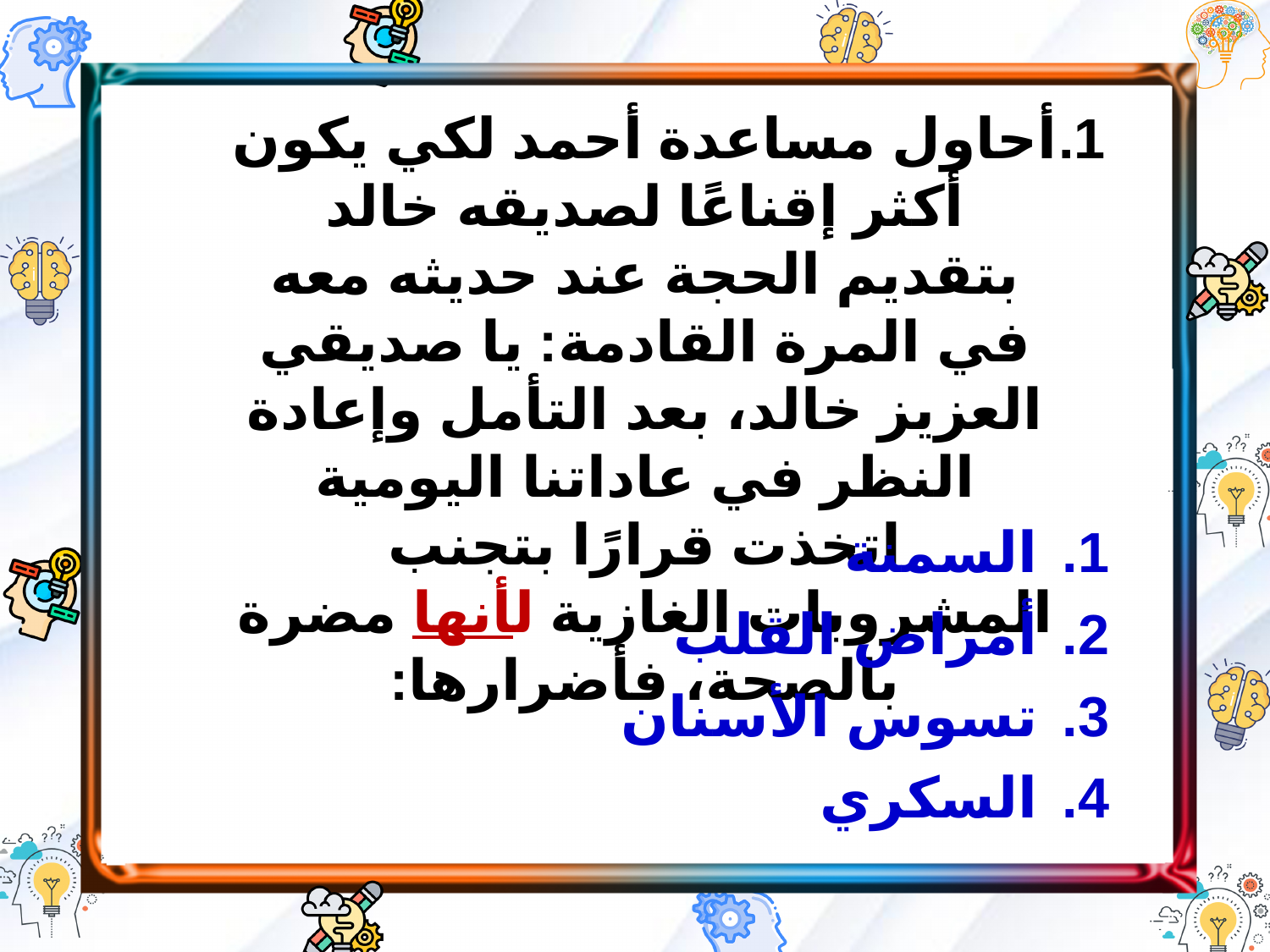

أحاول مساعدة أحمد لكي يكون أكثر إقناعًا لصديقه خالد بتقديم الحجة عند حديثه معه في المرة القادمة: يا صديقي العزيز خالد، بعد التأمل وإعادة النظر في عاداتنا اليومية اتخذت قرارًا بتجنب المشروبات الغازية لأنها مضرة بالصحة، فأضرارها:
السمنة
أمراض القلب
تسوس الأسنان
السكري